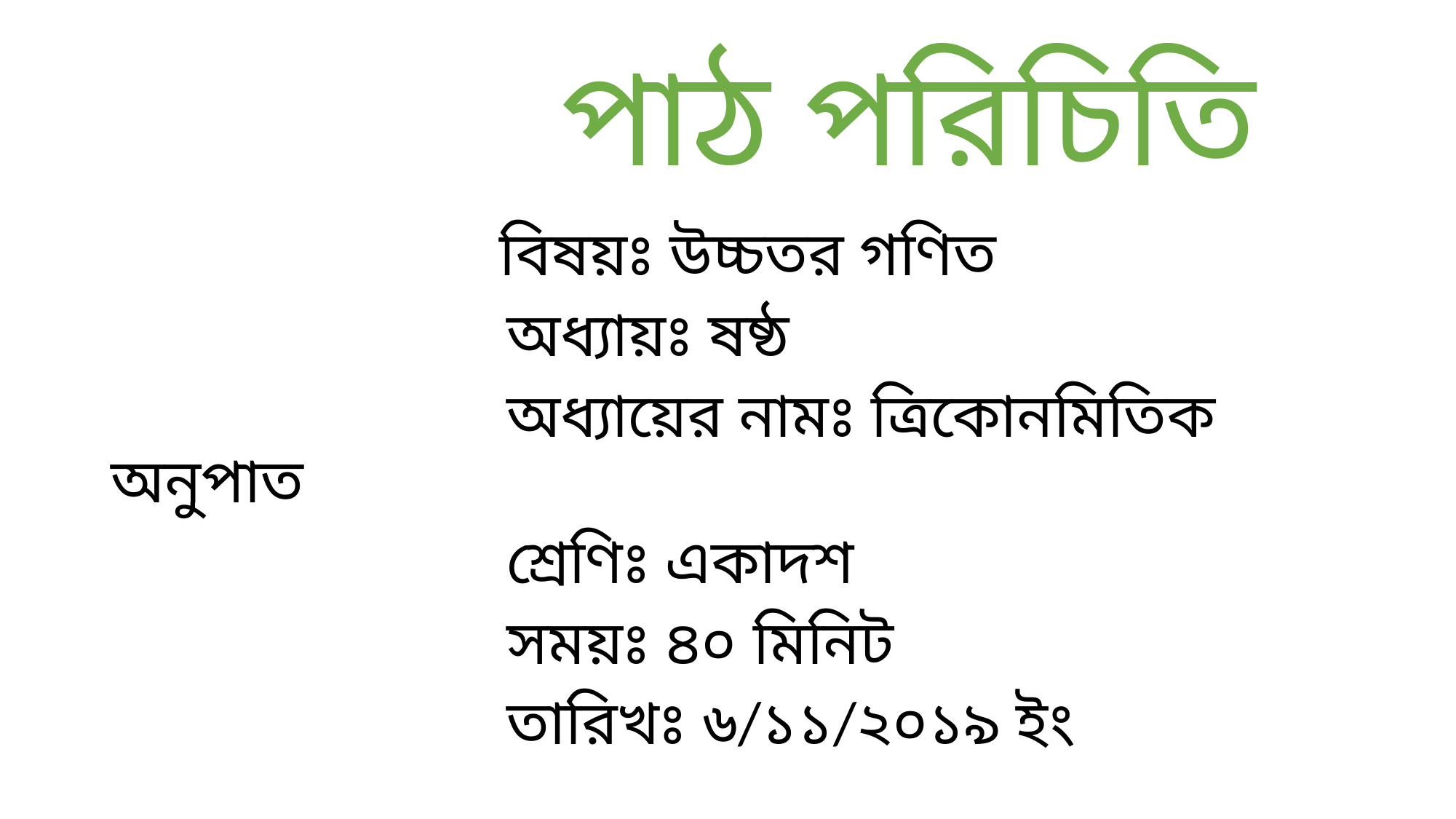

# পাঠ পরিচিতি
                                   বিষয়ঃ উচ্চতর গণিত
                         অধ্যায়ঃ ষষ্ঠ
                         অধ্যায়ের নামঃ ত্রিকোনমিতিক অনুপাত
                         শ্রেণিঃ একাদশ
                         সময়ঃ ৪০ মিনিট
                         তারিখঃ ৬/১১/২০১৯ ইং